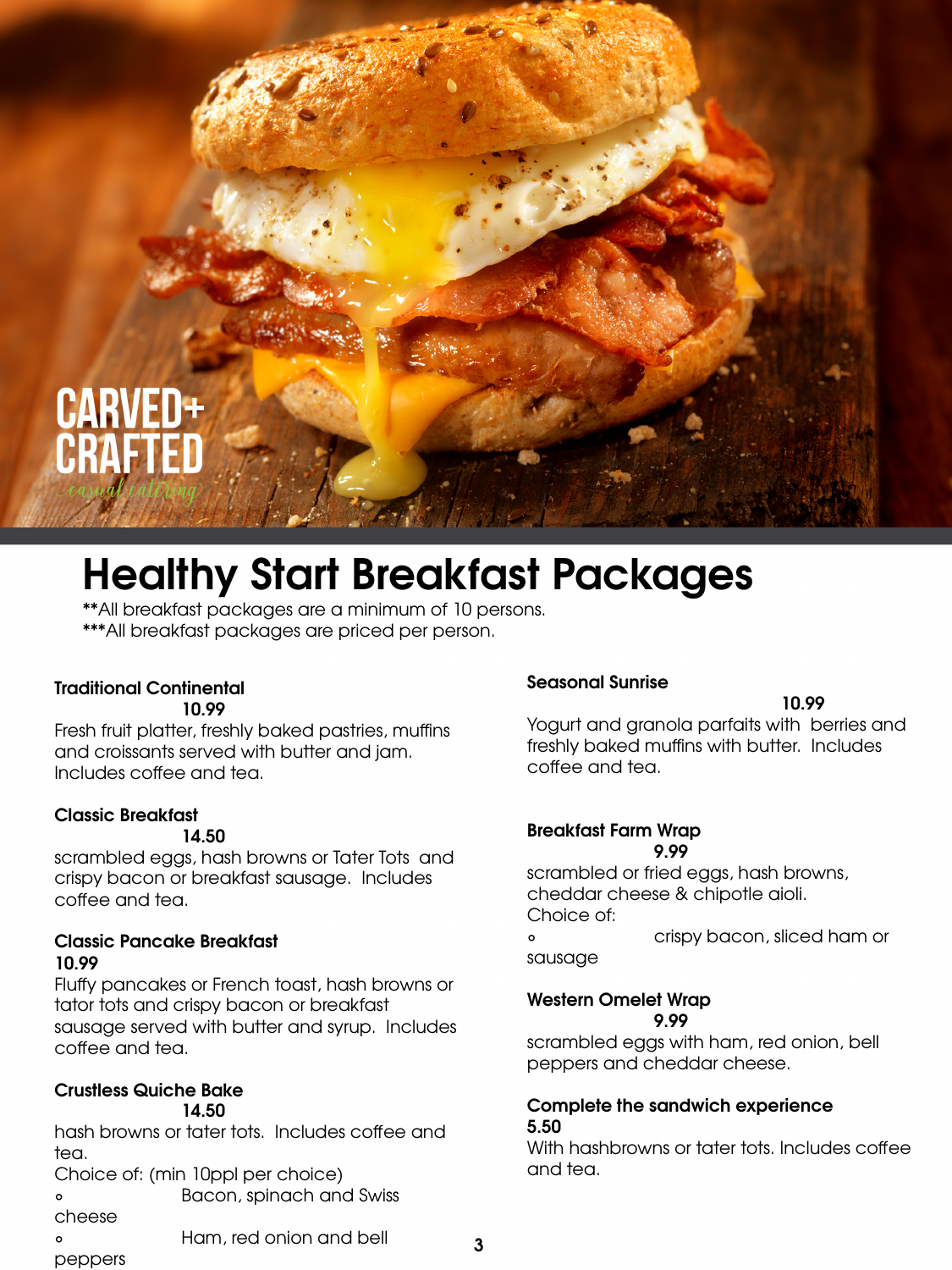

Healthy Start Breakfast Packages
**All breakfast packages are a minimum of 10 persons.
***All breakfast packages are priced per person.

Seasonal Sunrise				10.99
Yogurt and granola parfaits with  berries and freshly baked muffins with butter.  Includes coffee and tea.

Breakfast Farm Wrap			9.99
scrambled or fried eggs, hash browns, cheddar cheese & chipotle aioli.
Choice of:
◦ 	crispy bacon, sliced ham or sausage

Western Omelet Wrap	 		9.99
scrambled eggs with ham, red onion, bell peppers and cheddar cheese.

Complete the sandwich experience	5.50
With hashbrowns or tater tots. Includes coffee and tea.
|  |  |  |
| --- | --- | --- |
|  |  |  |
|  |  |  |
|  |  |  |
|  |  |  |
|  |  |  |
|  |  |  |
|  |  |  |
Traditional Continental			10.99
Fresh fruit platter, freshly baked pastries, muffins and croissants served with butter and jam. Includes coffee and tea.

Classic Breakfast	 		14.50
scrambled eggs, hash browns or Tater Tots  and crispy bacon or breakfast sausage.  Includes coffee and tea.

Classic Pancake Breakfast		10.99
Fluffy pancakes or French toast, hash browns or tator tots and crispy bacon or breakfast sausage served with butter and syrup.  Includes coffee and tea.

Crustless Quiche Bake			14.50
hash browns or tater tots.  Includes coffee and tea.
Choice of: (min 10ppl per choice)
◦	Bacon, spinach and Swiss cheese
◦	Ham, red onion and bell peppers
◦	Broccoli and cheddar cheese
◦	Roasted vegetable

3